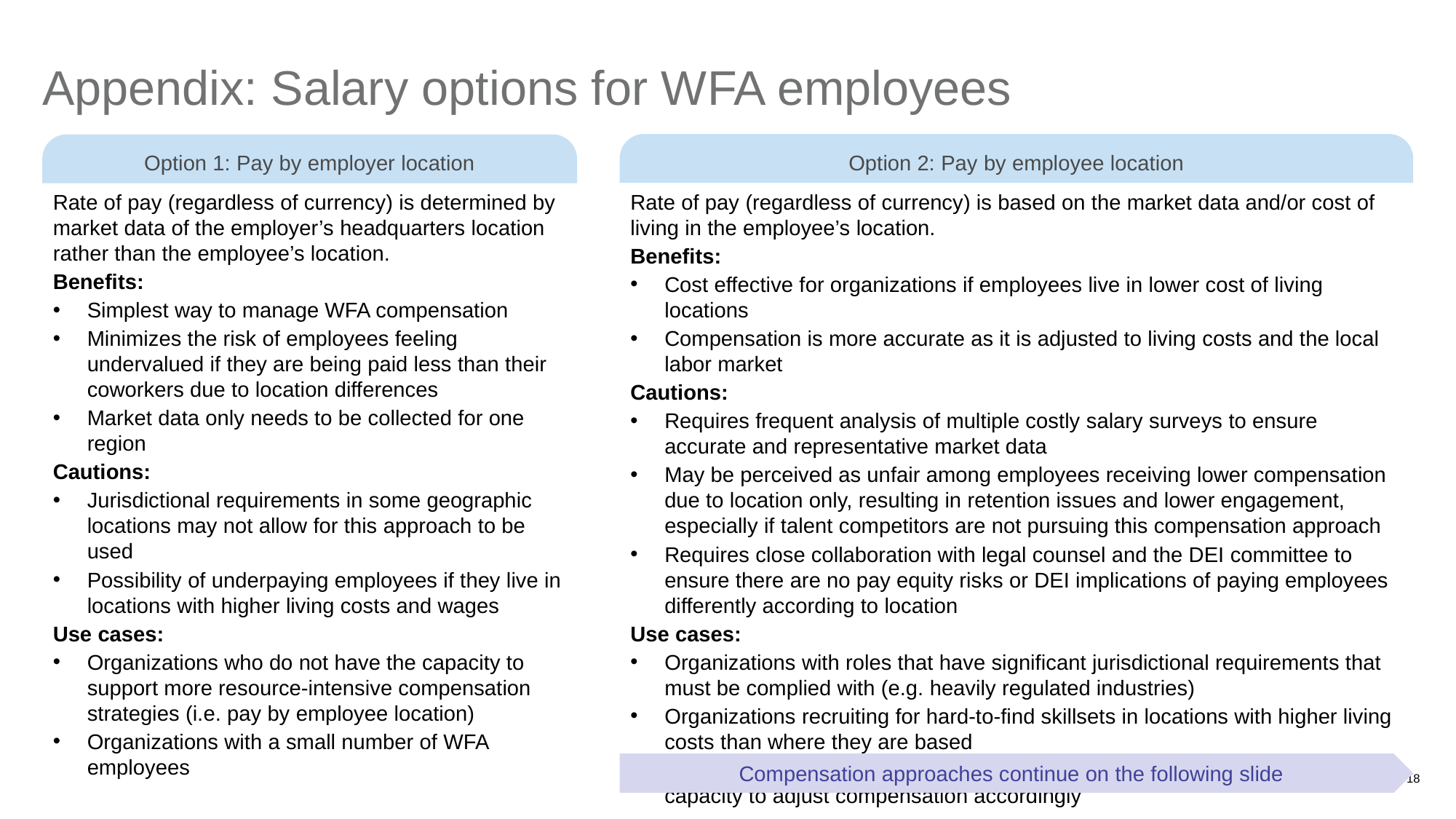

# Appendix: Salary options for WFA employees
Option 2: Pay by employee location
Option 1: Pay by employer location
Rate of pay (regardless of currency) is determined by market data of the employer’s headquarters location rather than the employee’s location.
Benefits:
Simplest way to manage WFA compensation
Minimizes the risk of employees feeling undervalued if they are being paid less than their coworkers due to location differences
Market data only needs to be collected for one region
Cautions:
Jurisdictional requirements in some geographic locations may not allow for this approach to be used
Possibility of underpaying employees if they live in locations with higher living costs and wages
Use cases:
Organizations who do not have the capacity to support more resource-intensive compensation strategies (i.e. pay by employee location)
Organizations with a small number of WFA employees
Rate of pay (regardless of currency) is based on the market data and/or cost of living in the employee’s location.
Benefits:
Cost effective for organizations if employees live in lower cost of living locations
Compensation is more accurate as it is adjusted to living costs and the local labor market
Cautions:
Requires frequent analysis of multiple costly salary surveys to ensure accurate and representative market data
May be perceived as unfair among employees receiving lower compensation due to location only, resulting in retention issues and lower engagement, especially if talent competitors are not pursuing this compensation approach
Requires close collaboration with legal counsel and the DEI committee to ensure there are no pay equity risks or DEI implications of paying employees differently according to location
Use cases:
Organizations with roles that have significant jurisdictional requirements that must be complied with (e.g. heavily regulated industries)
Organizations recruiting for hard-to-find skillsets in locations with higher living costs than where they are based
Organizations with the budget to collect multiple market data sources and the capacity to adjust compensation accordingly
Compensation approaches continue on the following slide